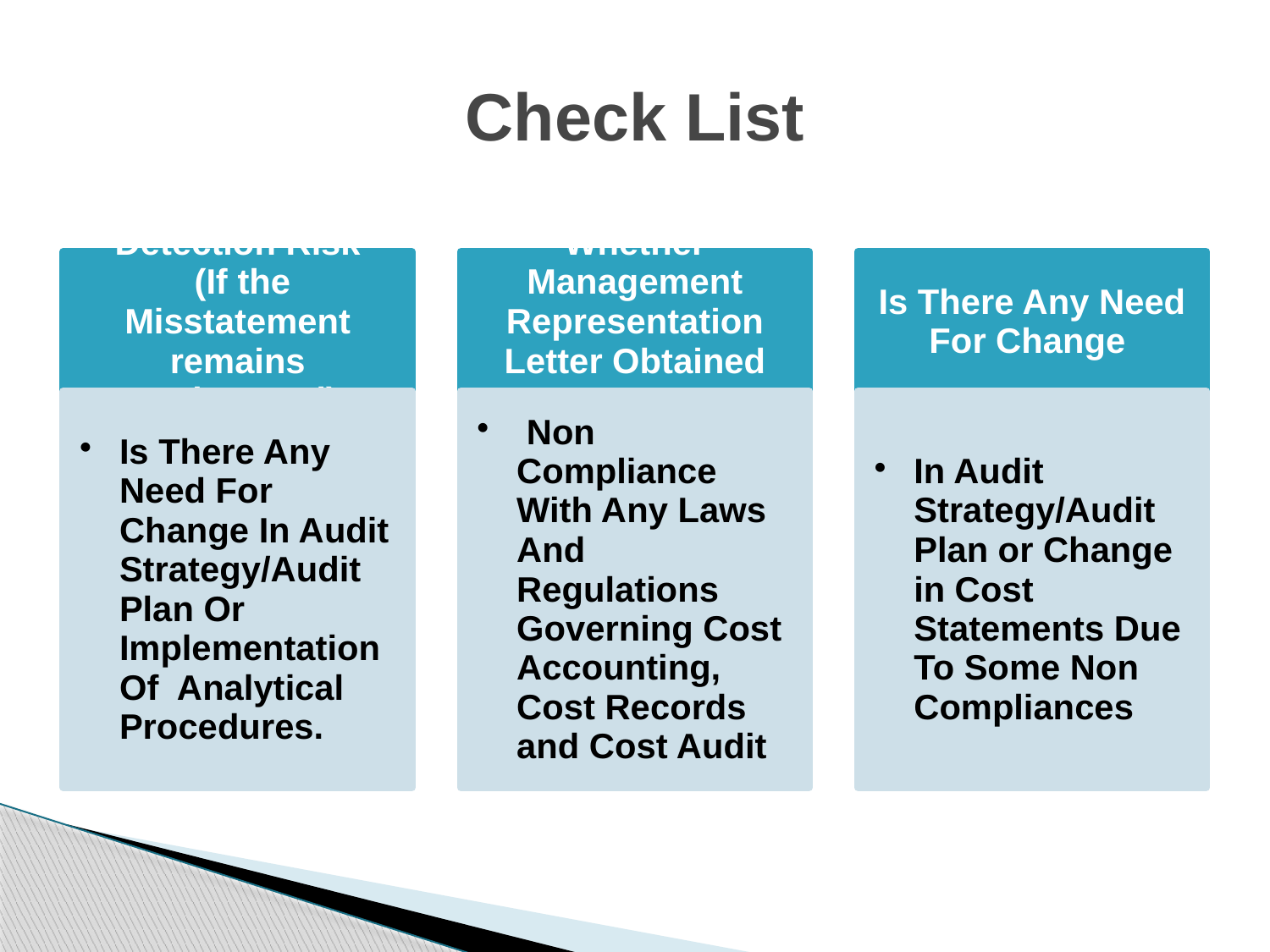

# Check List
Detection Risk
 (If the Misstatement remains undetected)
 Non Compliance  With Any Laws And Regulations Governing Cost Accounting, Cost Records and Cost Audit
Is There Any Need For Change
In Audit Strategy/Audit Plan or Change in Cost Statements Due To Some Non Compliances
Is There Any Need For Change In Audit Strategy/Audit Plan Or Implementation Of  Analytical Procedures.
Whether Management Representation Letter Obtained For